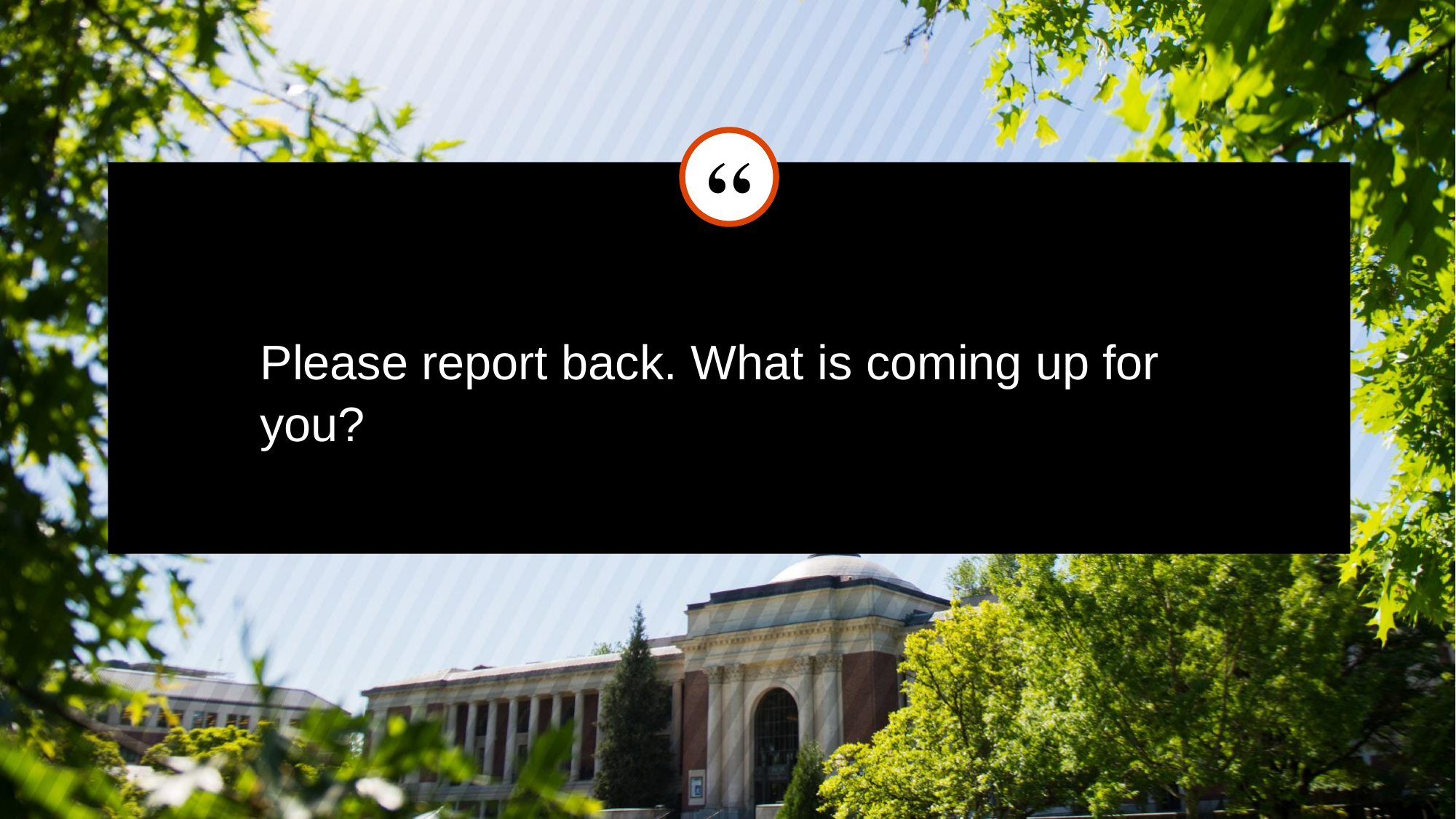

Please report back. What is coming up for you?